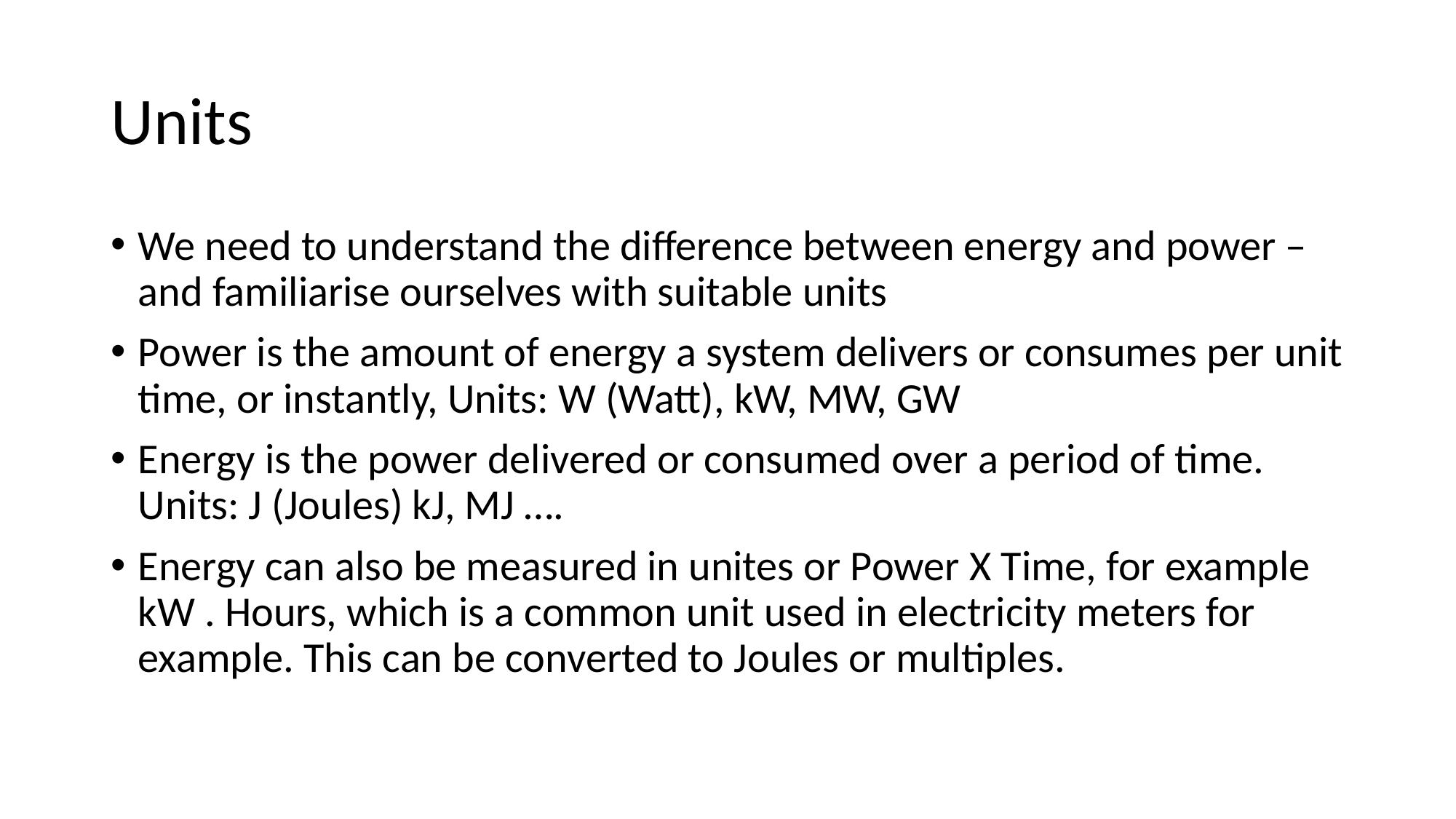

# Units
We need to understand the difference between energy and power – and familiarise ourselves with suitable units
Power is the amount of energy a system delivers or consumes per unit time, or instantly, Units: W (Watt), kW, MW, GW
Energy is the power delivered or consumed over a period of time. Units: J (Joules) kJ, MJ ….
Energy can also be measured in unites or Power X Time, for example kW . Hours, which is a common unit used in electricity meters for example. This can be converted to Joules or multiples.